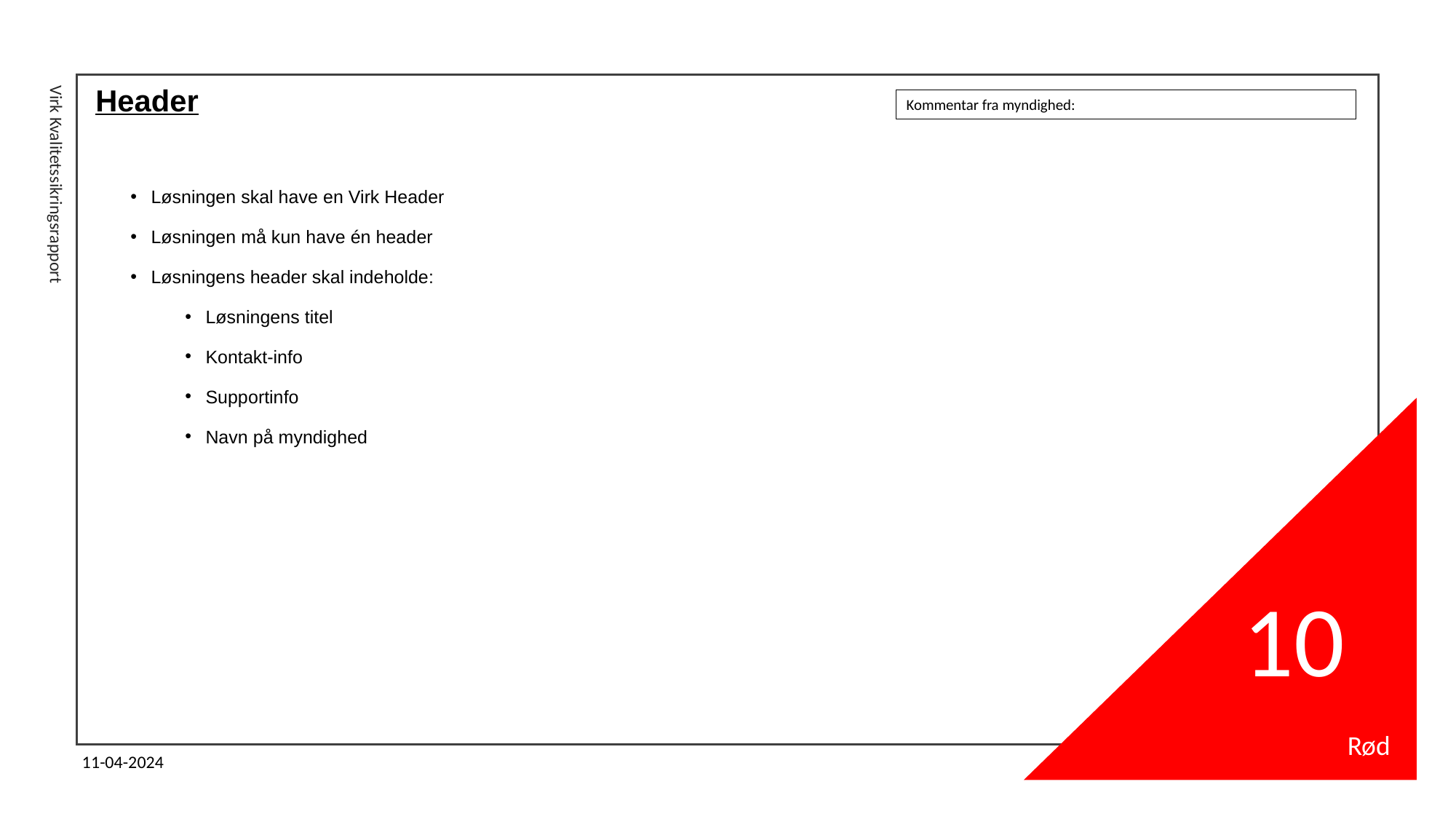

# Header

Kommentar fra myndighed:
Løsningen skal have en Virk Header
Løsningen må kun have én header
Løsningens header skal indeholde:
Løsningens titel
Kontakt-info
Supportinfo
Navn på myndighed
Virk Kvalitetssikringsrapport

10
Rød
11-04-2024